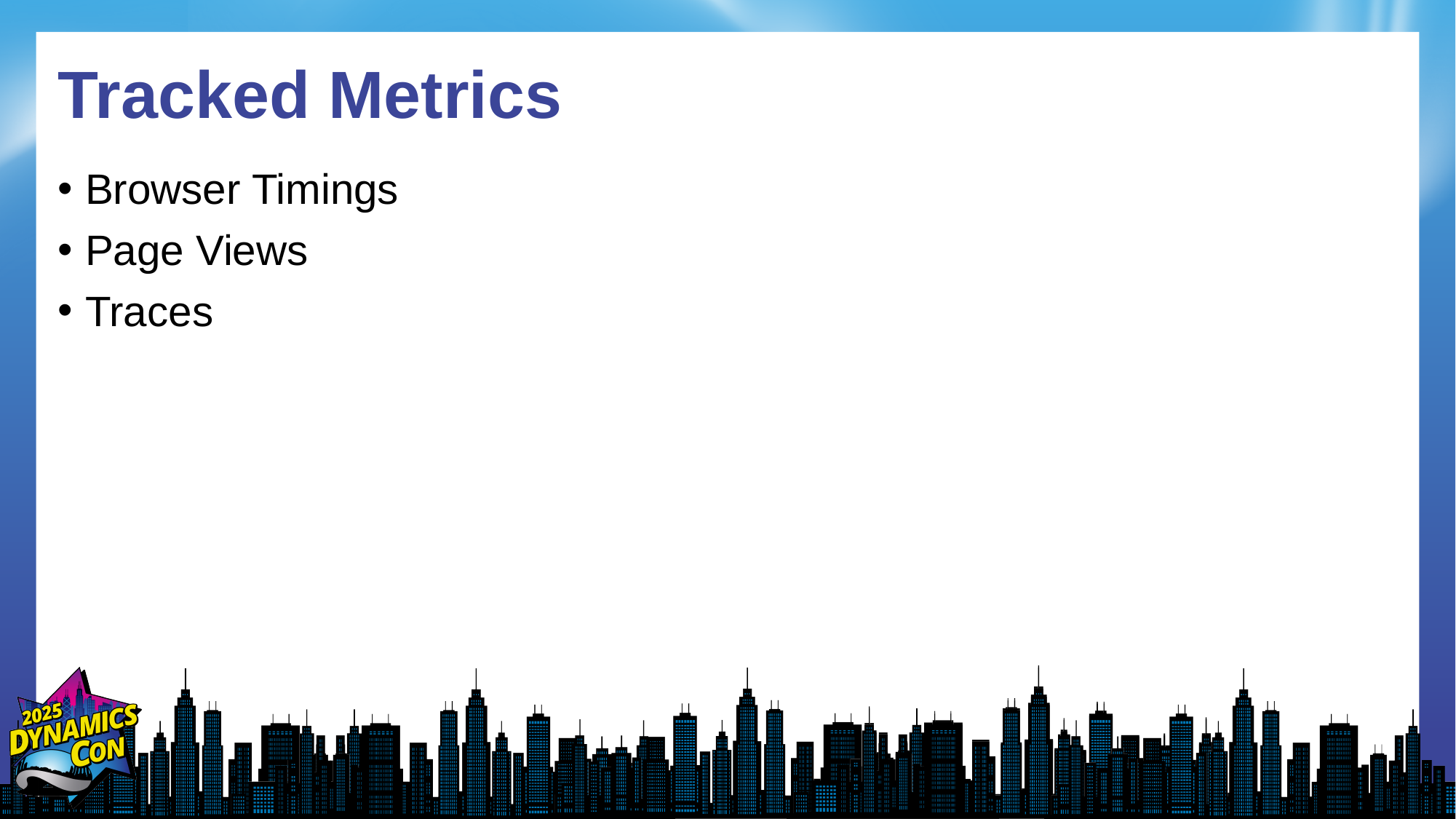

# Tracked Metrics
Browser Timings
Page Views
Traces